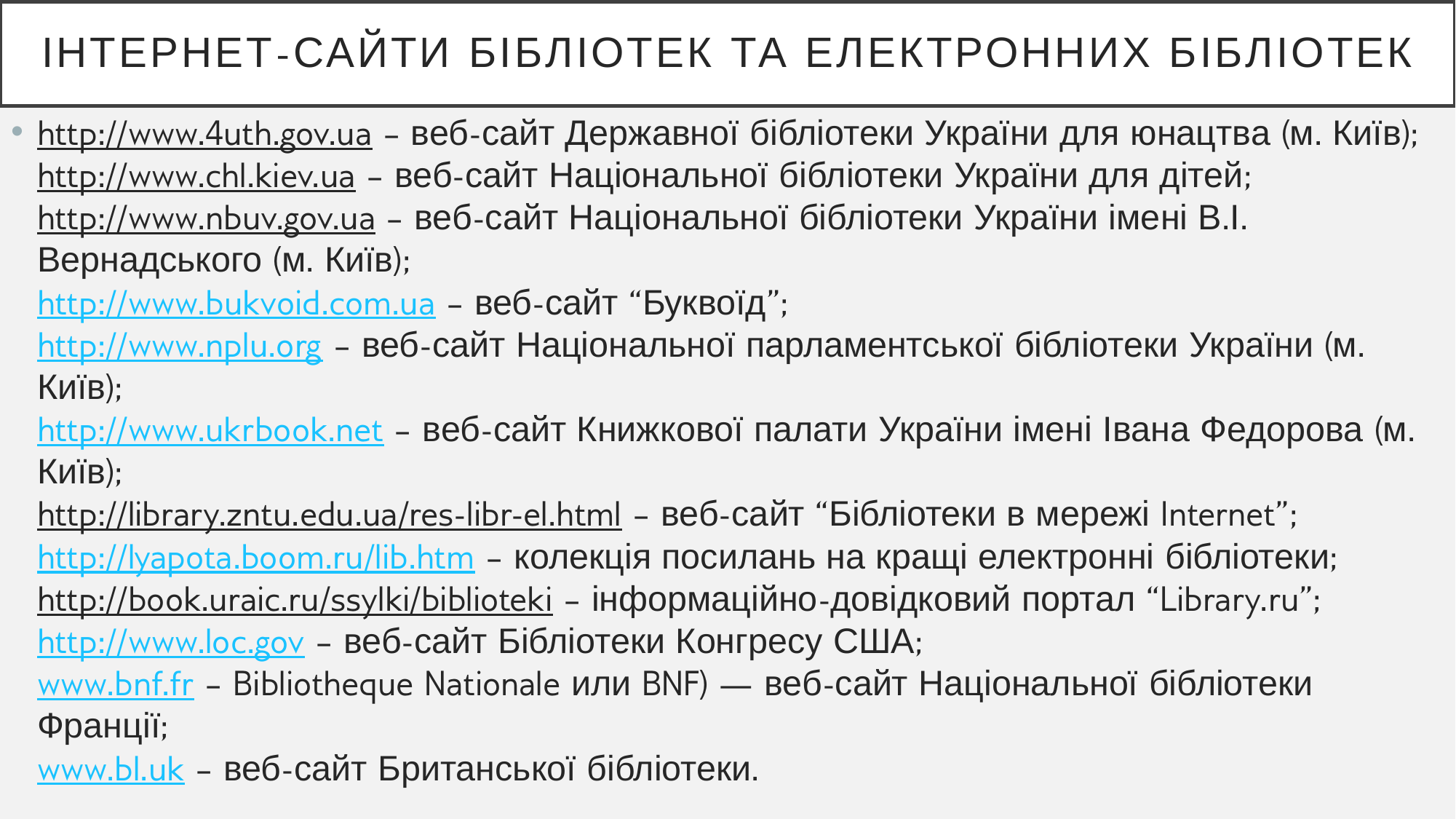

# ІНТЕРНЕТ-САЙТИ БІБЛІОТЕК ТА ЕЛЕКТРОННИХ БІБЛІОТЕК
http://www.4uth.gov.ua – веб-сайт Державної бібліотеки України для юнацтва (м. Київ); 
http://www.chl.kiev.ua – веб-сайт Національної бібліотеки України для дітей; 
http://www.nbuv.gov.ua – веб-сайт Національної бібліотеки України імені В.І. Вернадського (м. Київ); 
http://www.bukvoid.com.ua – веб-сайт “Буквоїд”; 
http://www.nplu.org – веб-сайт Національної парламентської бібліотеки України (м. Київ); 
http://www.ukrbook.net – веб-сайт Книжкової палати України імені Івана Федорова (м. Київ); 
http://library.zntu.edu.ua/res-libr-el.html – веб-сайт “Бібліотеки в мережі Internet”; 
http://lyapota.boom.ru/lib.htm – колекція посилань на кращі електронні бібліотеки; 
http://book.uraic.ru/ssylki/biblioteki – інформаційно-довідковий портал “Library.ru”; 
http://www.loc.gov – веб-сайт Бібліотеки Конгресу США; 
www.bnf.fr – Bibliotheque Nationale или BNF) — веб-сайт Національної бібліотеки Франції; 
www.bl.uk – веб-сайт Британської бібліотеки.